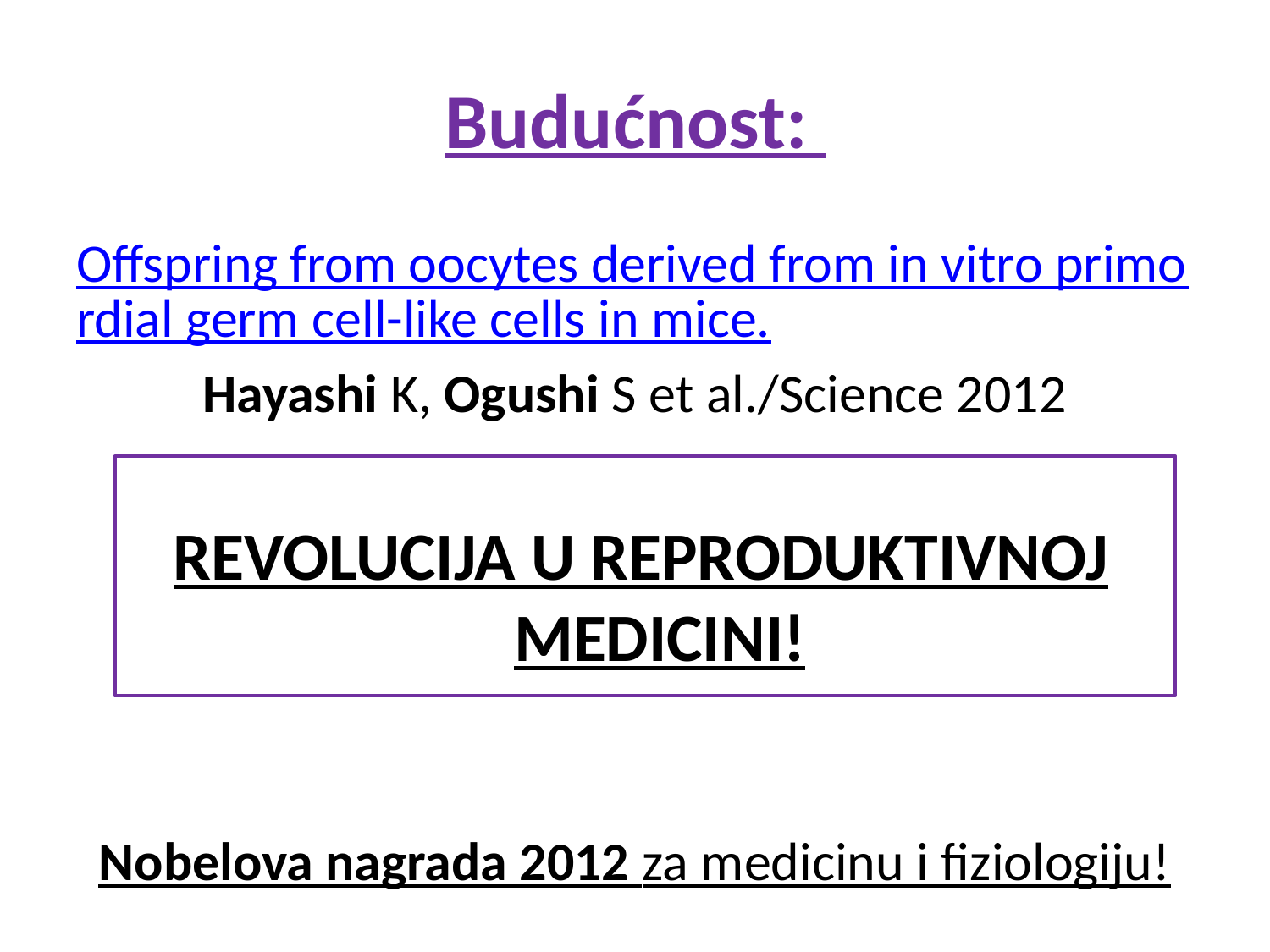

# Budućnost:
Offspring from oocytes derived from in vitro primordial germ cell-like cells in mice.
Hayashi K, Ogushi S et al./Science 2012

 REVOLUCIJA U REPRODUKTIVNOJ MEDICINI!

Nobelova nagrada 2012 za medicinu i fiziologiju!